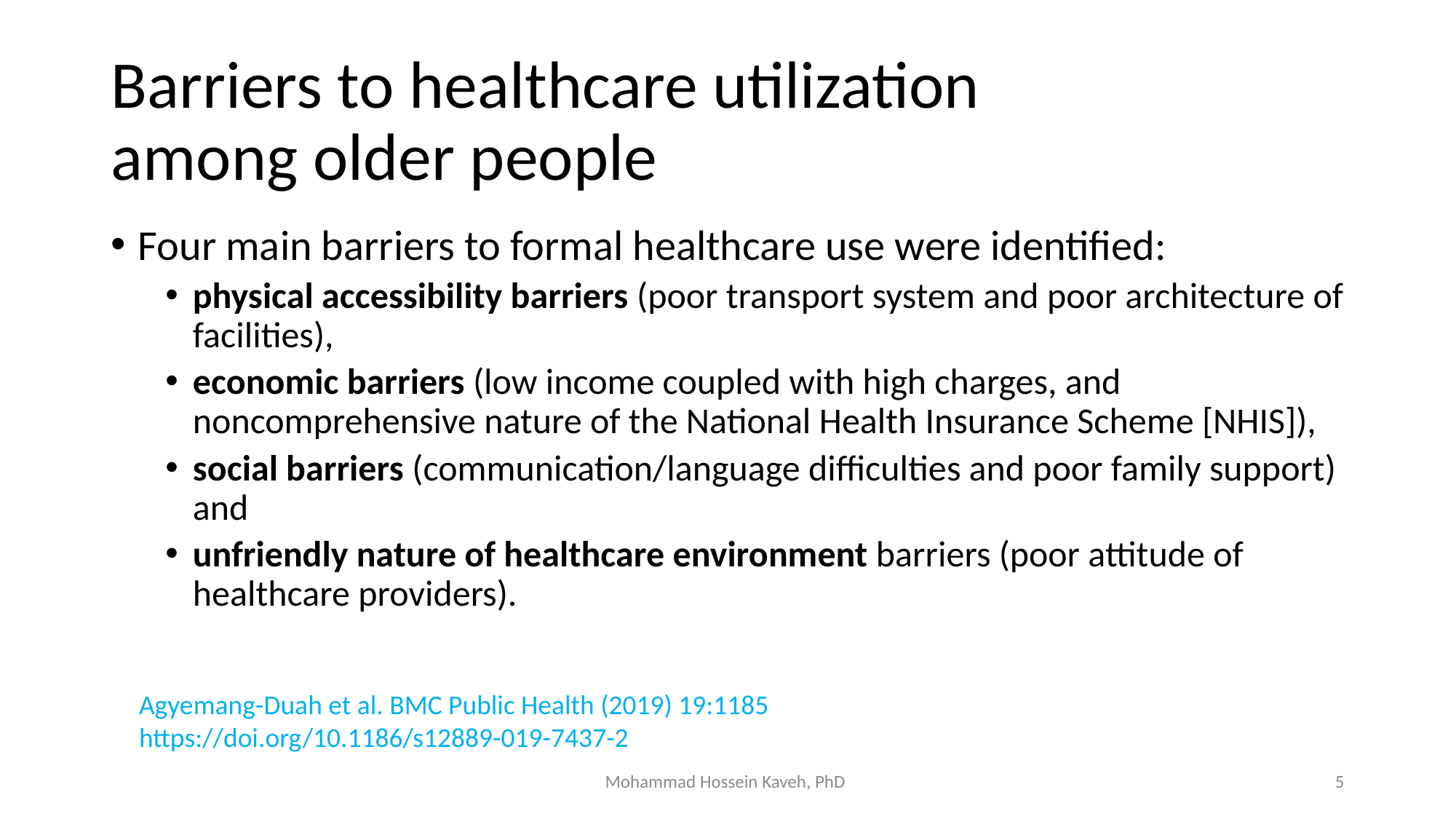

# Barriers to healthcare utilization among older people
Four main barriers to formal healthcare use were identified:
physical accessibility barriers (poor transport system and poor architecture of facilities),
economic barriers (low income coupled with high charges, and noncomprehensive nature of the National Health Insurance Scheme [NHIS]),
social barriers (communication/language difficulties and poor family support) and
unfriendly nature of healthcare environment barriers (poor attitude of healthcare providers).
Agyemang-Duah et al. BMC Public Health (2019) 19:1185 https://doi.org/10.1186/s12889-019-7437-2
Mohammad Hossein Kaveh, PhD
5